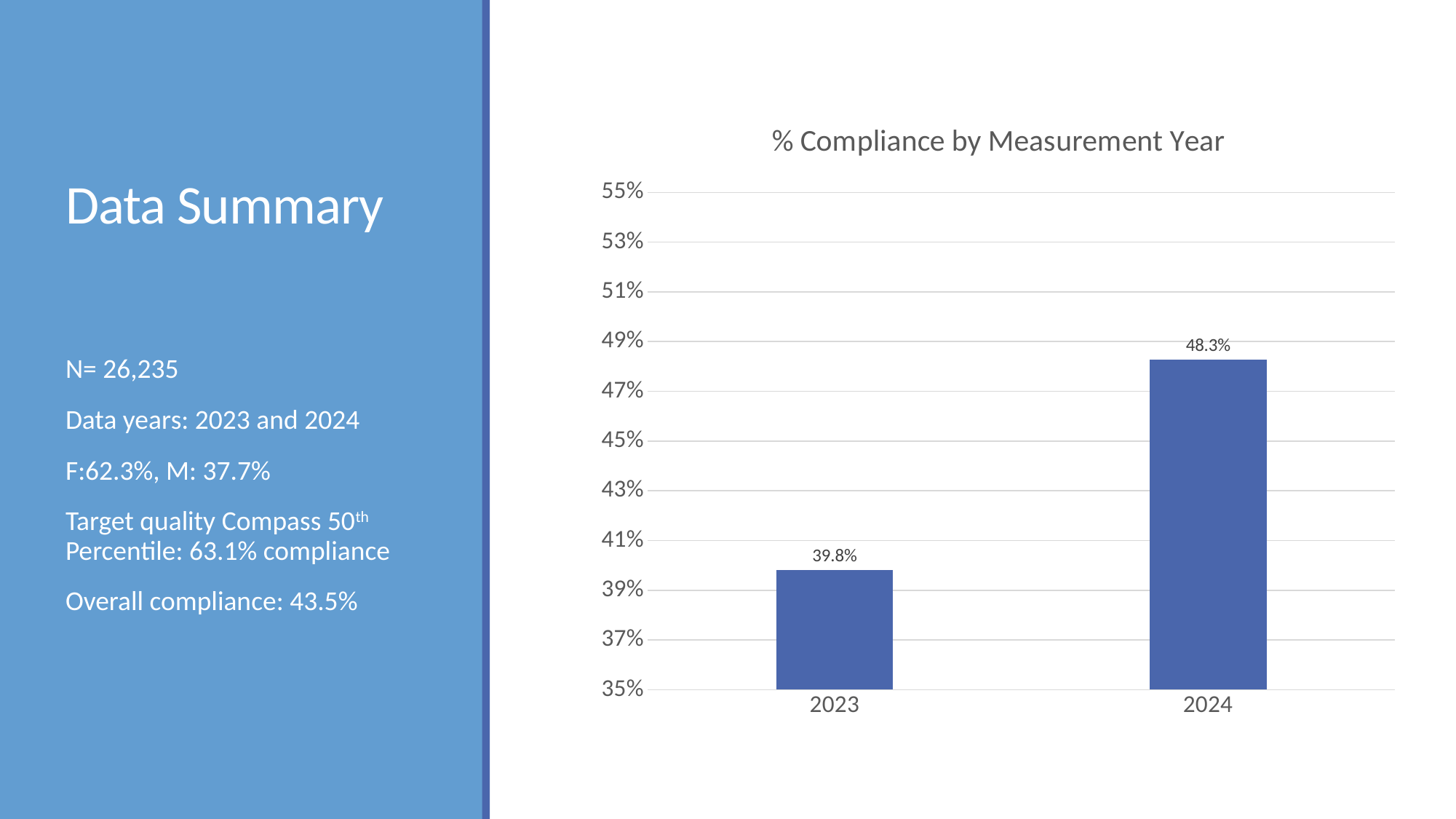

# Data Summary

### Chart: % Compliance by Measurement Year

| Category |  |
|---|---|
| 2023 | 0.39798403463672033 |
| 2024 | 0.48266829651619664 |
N= 26,235
Data years: 2023 and 2024
F:62.3%, M: 37.7%
Target quality Compass 50th Percentile: 63.1% compliance
Overall compliance: 43.5%